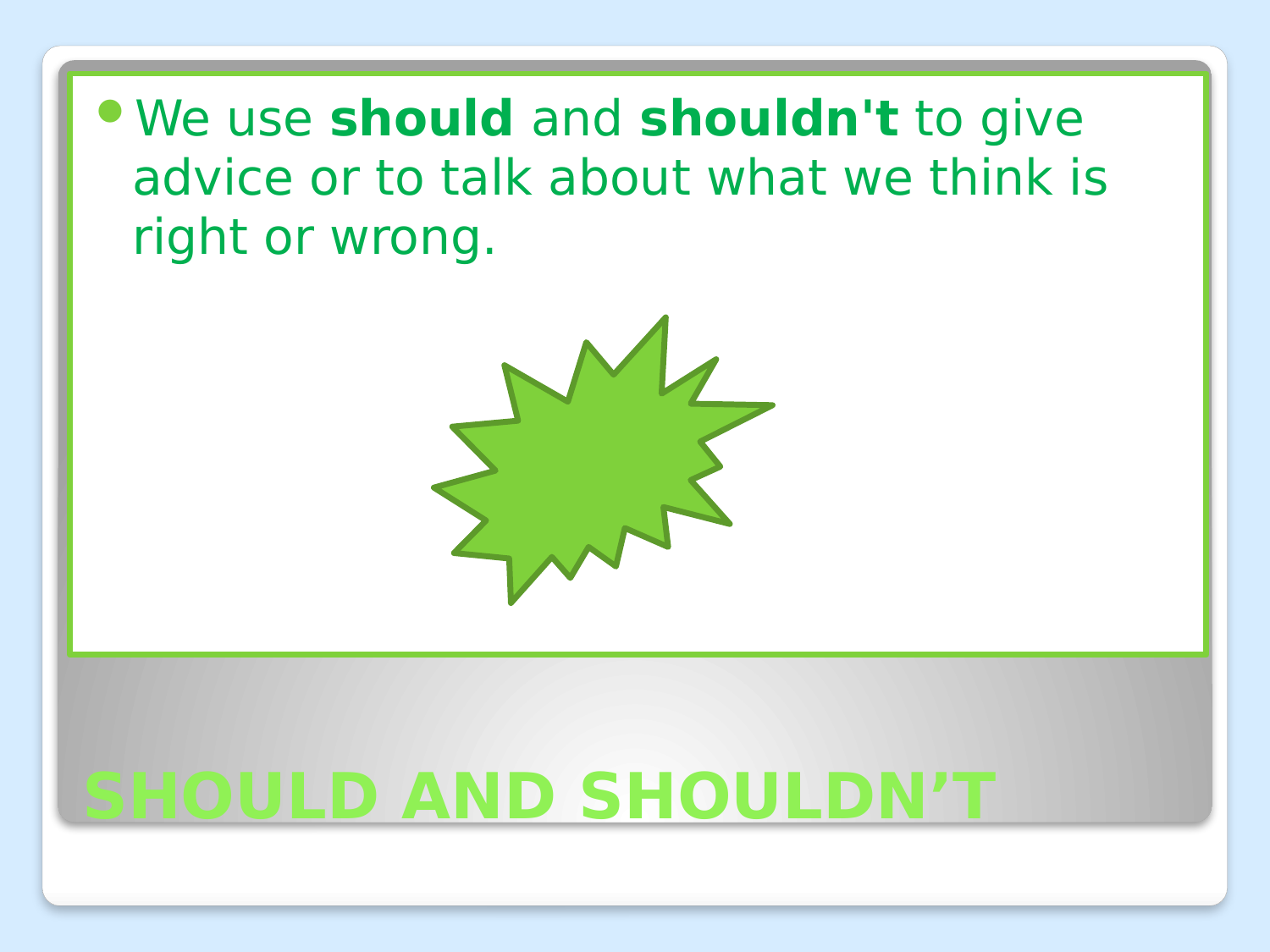

We use should and shouldn't to give advice or to talk about what we think is right or wrong.

# SHOULD AND SHOULDN’T